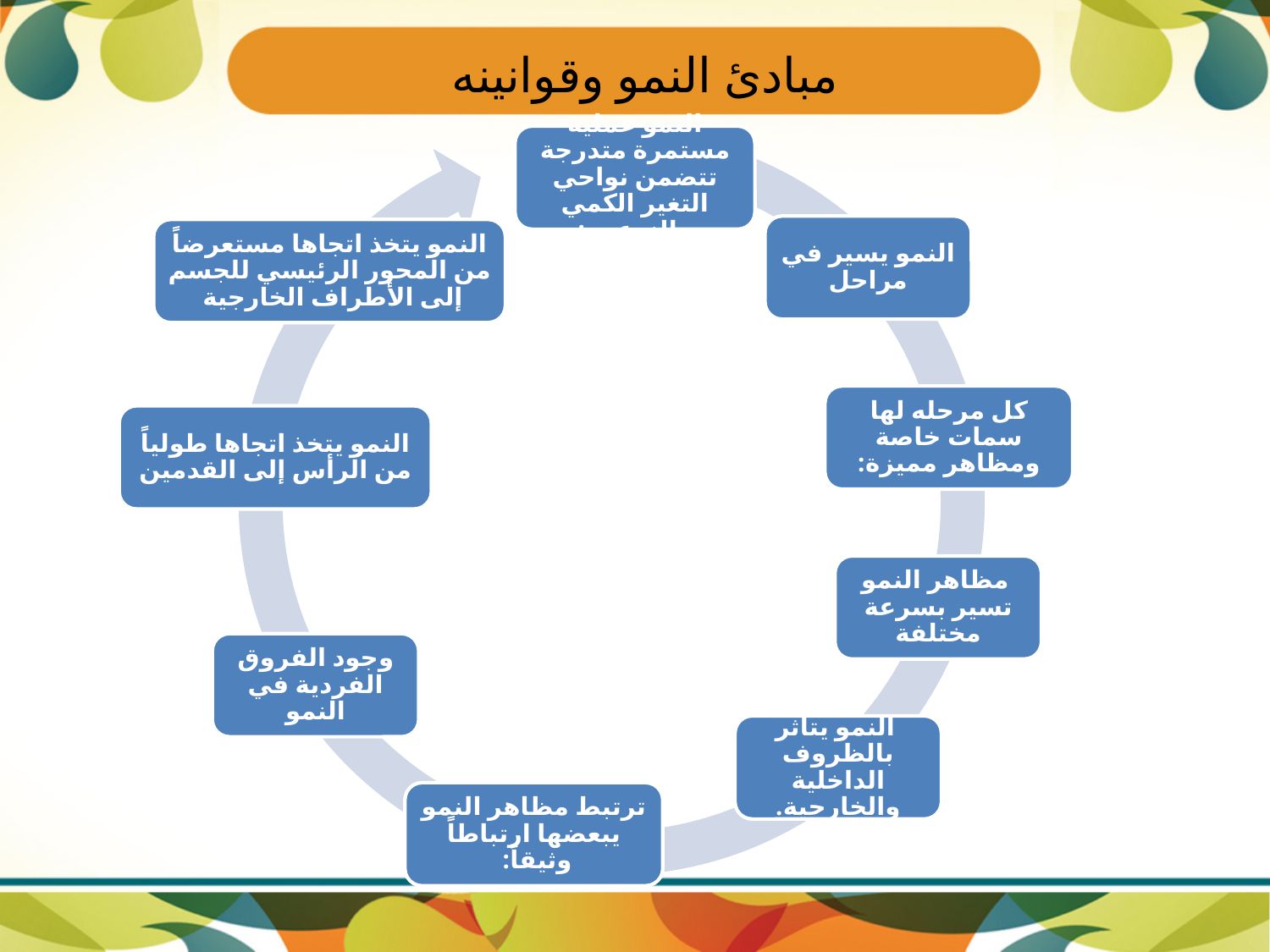

# مبادئ النمو وقوانينه
النمو عمليه مستمرة متدرجة تتضمن نواحي التغير الكمي والنوعي :
النمو يسير في مراحل
كل مرحله لها سمات خاصة ومظاهر مميزة:
 مظاهر النمو تسير بسرعة مختلفة
 النمو يتأثر بالظروف الداخلية والخارجية.
ترتبط مظاهر النمو يبعضها ارتباطاً وثيقاً:
وجود الفروق الفردية في النمو
النمو يتخذ اتجاها طولياً من الرأس إلى القدمين
النمو يتخذ اتجاها مستعرضاً من المحور الرئيسي للجسم إلى الأطراف الخارجية